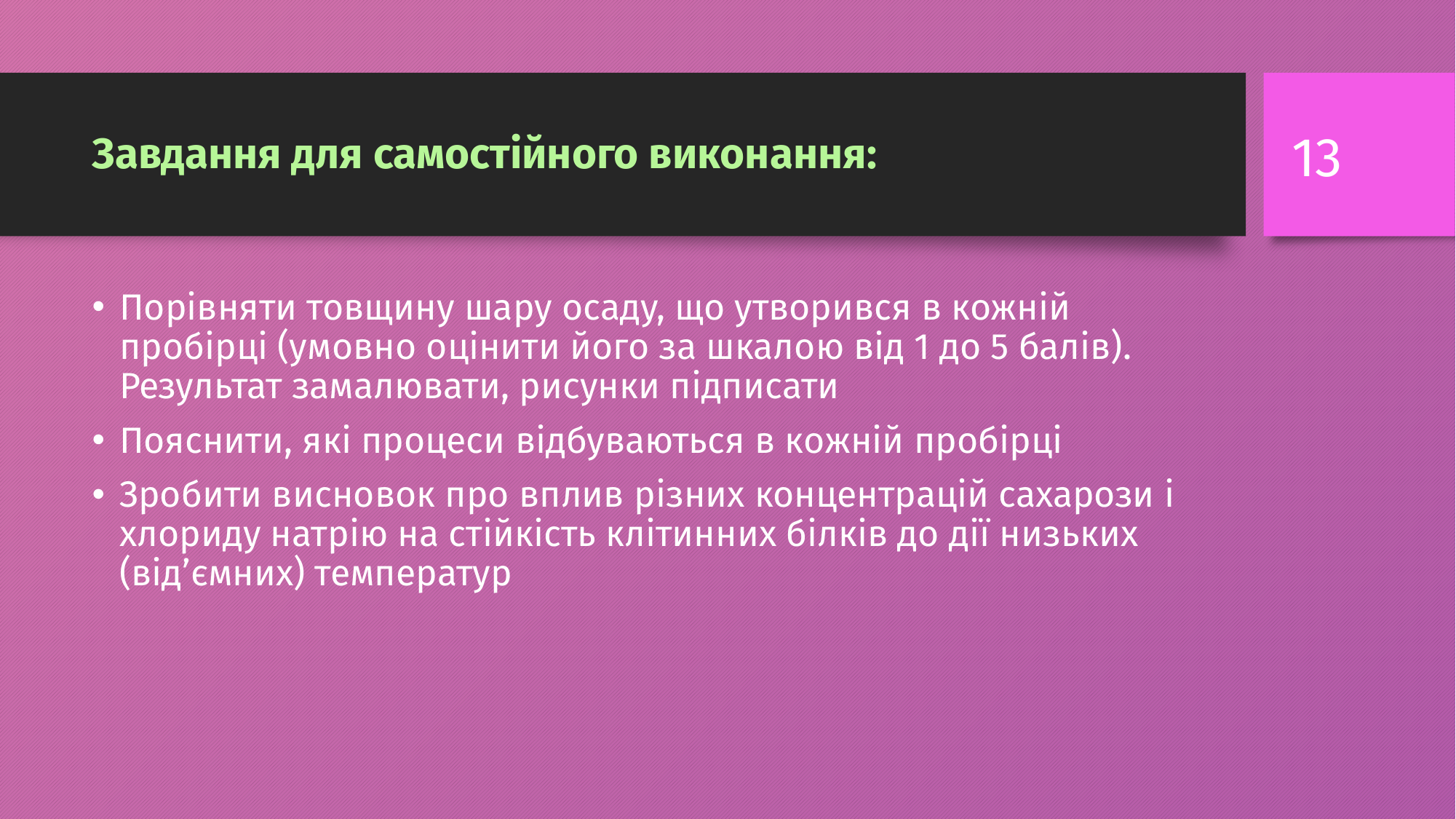

13
# Завдання для самостійного виконання:
Порівняти товщину шару осаду, що утворився в кожній пробірці (умовно оцінити його за шкалою від 1 до 5 балів). Результат замалювати, рисунки підписати
Пояснити, які процеси відбуваються в кожній пробірці
Зробити висновок про вплив різних концентрацій сахарози і хлориду натрію на стійкість клітинних білків до дії низьких (від’ємних) температур